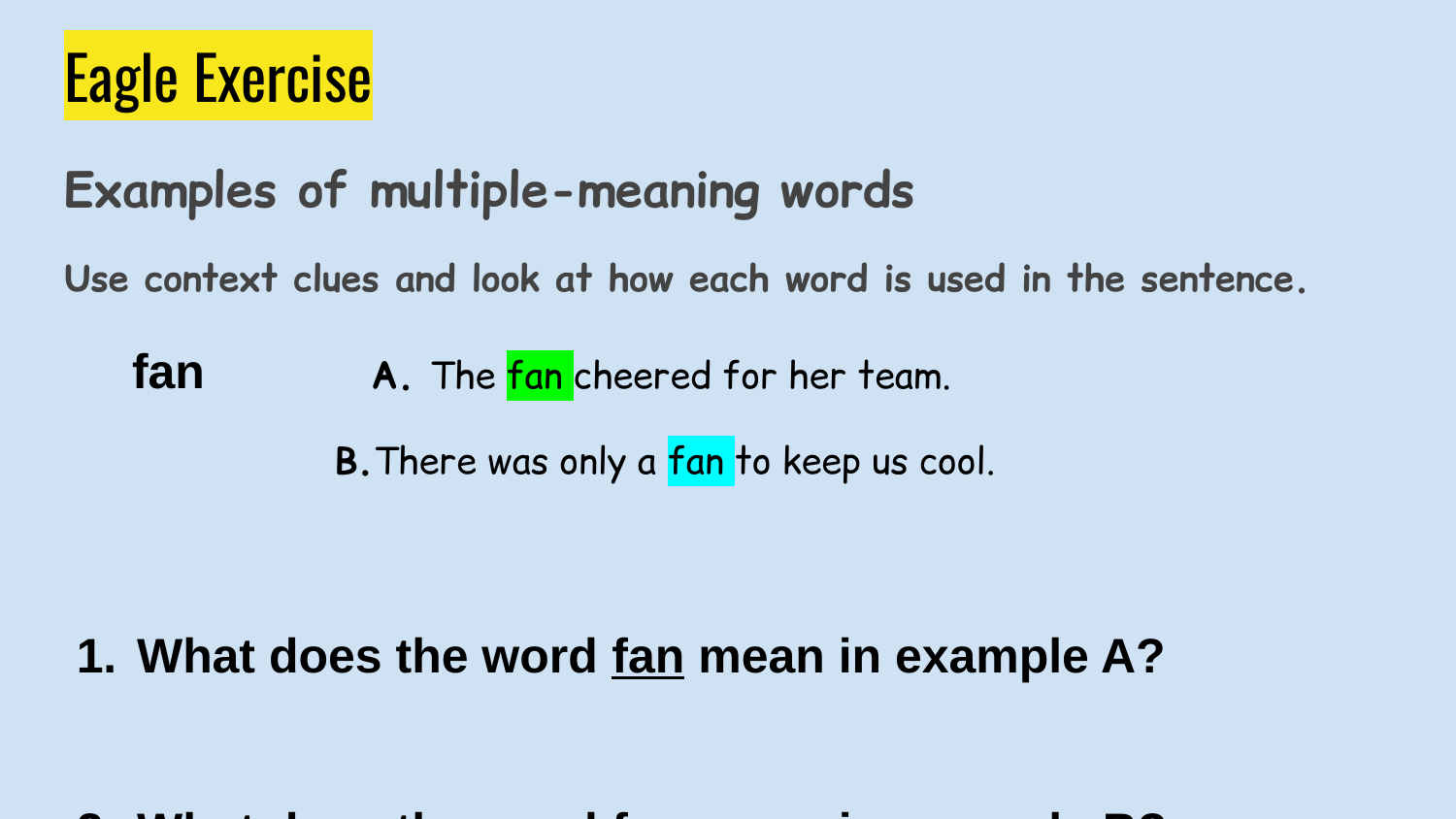

# Eagle Exercise
Examples of multiple-meaning words
Use context clues and look at how each word is used in the sentence.
     fan                A. The fan cheered for her team.
                   B.There was only a fan to keep us cool.

What does the word fan mean in example A?
What does the word fan mean in example B?